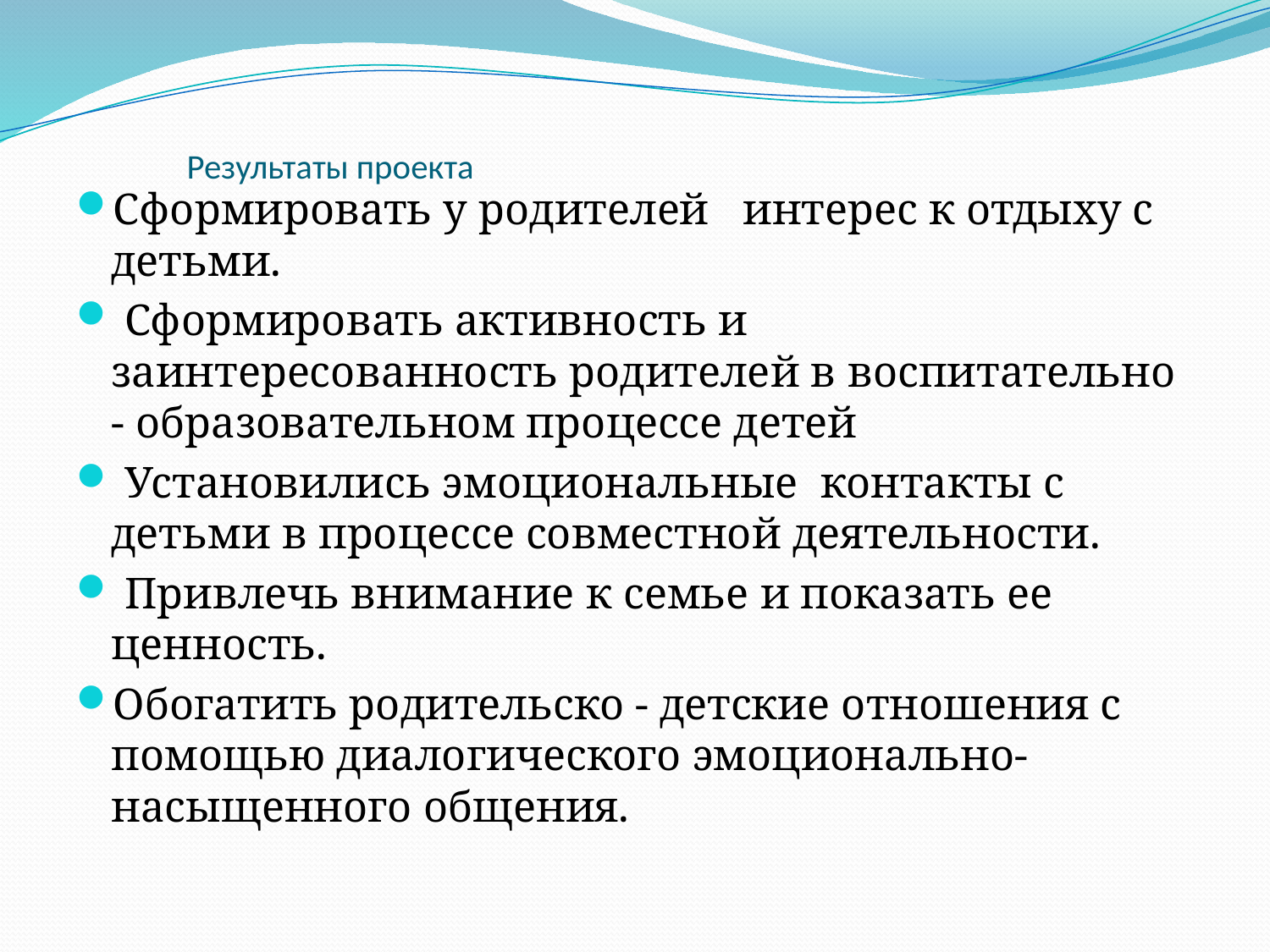

# Результаты проекта
Сформировать у родителей   интерес к отдыху с детьми.
 Сформировать активность и заинтересованность родителей в воспитательно - образовательном процессе детей
 Установились эмоциональные  контакты с детьми в процессе совместной деятельности.
 Привлечь внимание к семье и показать ее ценность.
Обогатить родительско - детские отношения с помощью диалогического эмоционально-насыщенного общения.